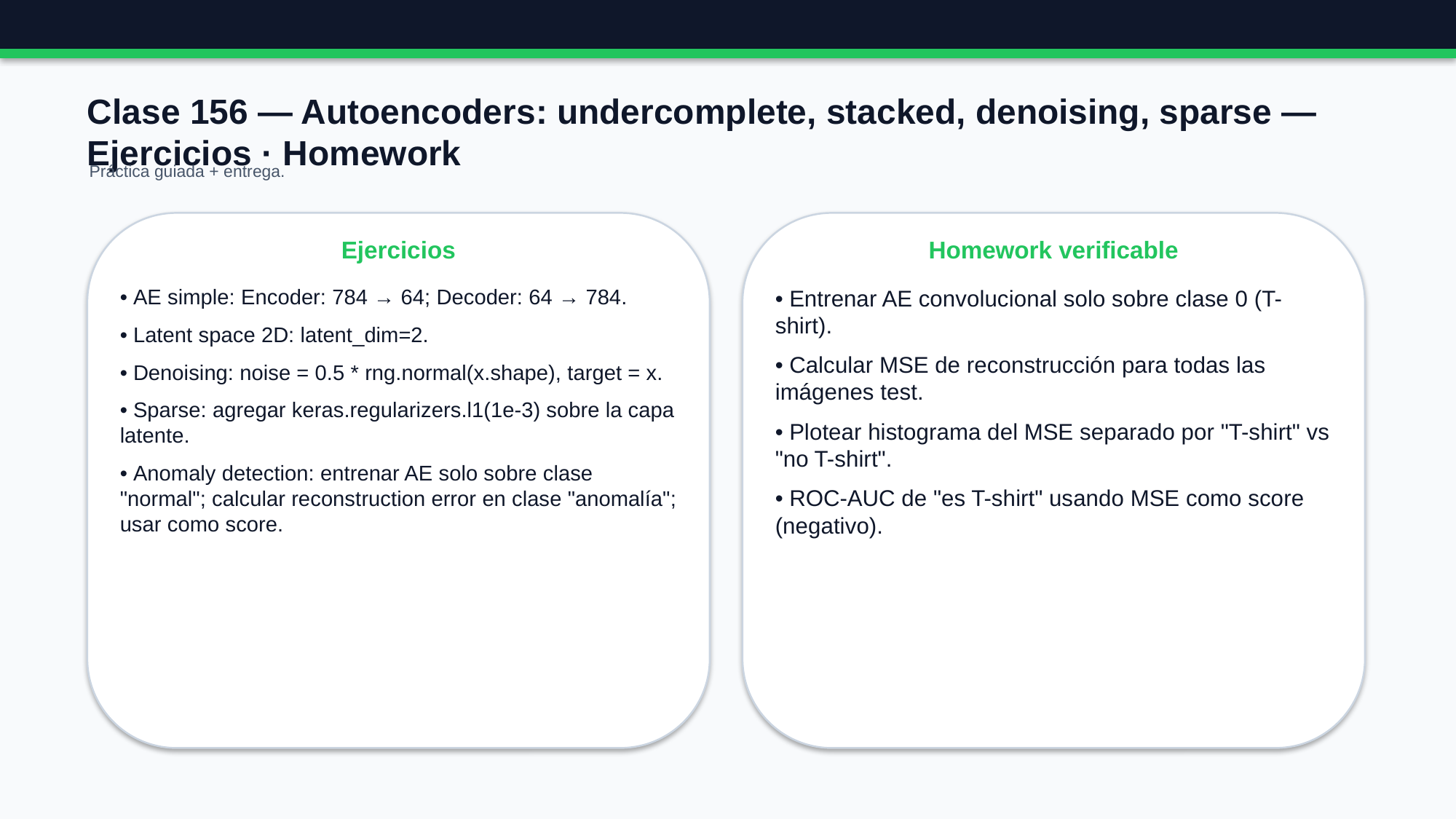

Clase 156 — Autoencoders: undercomplete, stacked, denoising, sparse — Ejercicios · Homework
Práctica guiada + entrega.

Ejercicios
Homework verificable
• AE simple: Encoder: 784 → 64; Decoder: 64 → 784.
• Latent space 2D: latent_dim=2.
• Denoising: noise = 0.5 * rng.normal(x.shape), target = x.
• Sparse: agregar keras.regularizers.l1(1e-3) sobre la capa latente.
• Anomaly detection: entrenar AE solo sobre clase "normal"; calcular reconstruction error en clase "anomalía"; usar como score.
• Entrenar AE convolucional solo sobre clase 0 (T-shirt).
• Calcular MSE de reconstrucción para todas las imágenes test.
• Plotear histograma del MSE separado por "T-shirt" vs "no T-shirt".
• ROC-AUC de "es T-shirt" usando MSE como score (negativo).